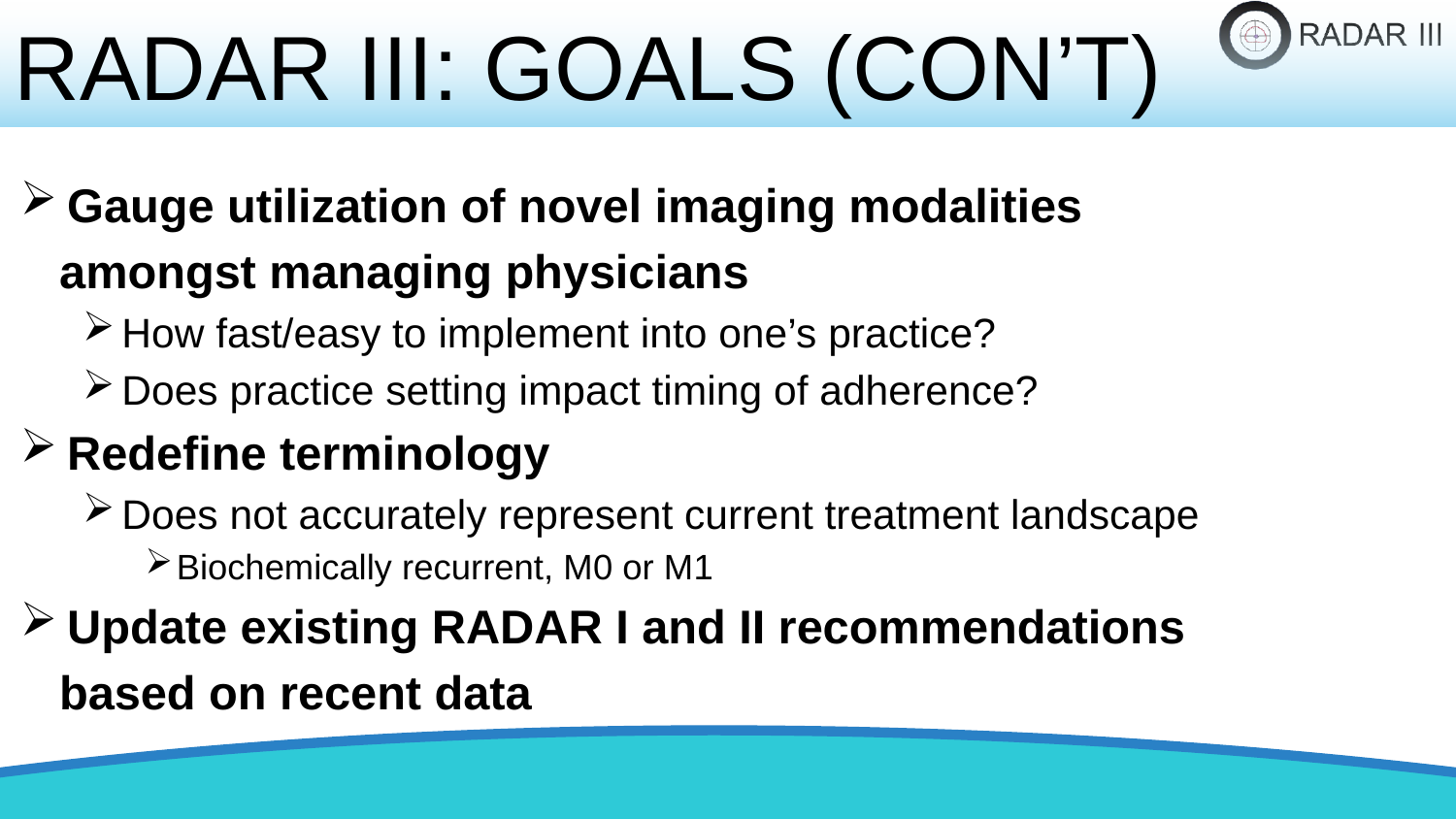

RADAR III: GOALS (CON’T)
Gauge utilization of novel imaging modalities
   amongst managing physicians
How fast/easy to implement into one’s practice?
Does practice setting impact timing of adherence?
Redefine terminology
Does not accurately represent current treatment landscape
Biochemically recurrent, M0 or M1
Update existing RADAR I and II recommendations
   based on recent data